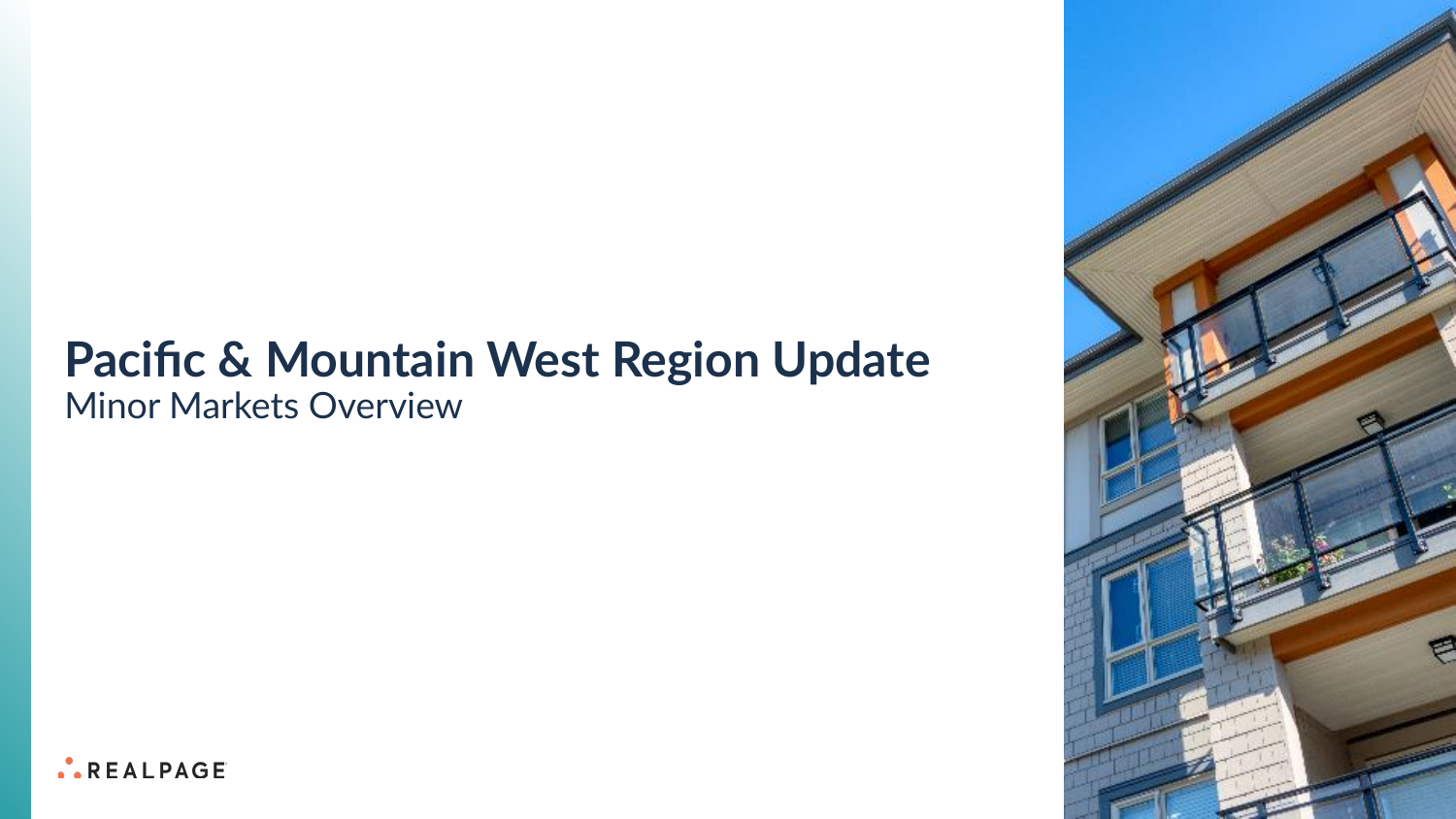

# Pacific & Mountain West Region Update Minor Markets Overview